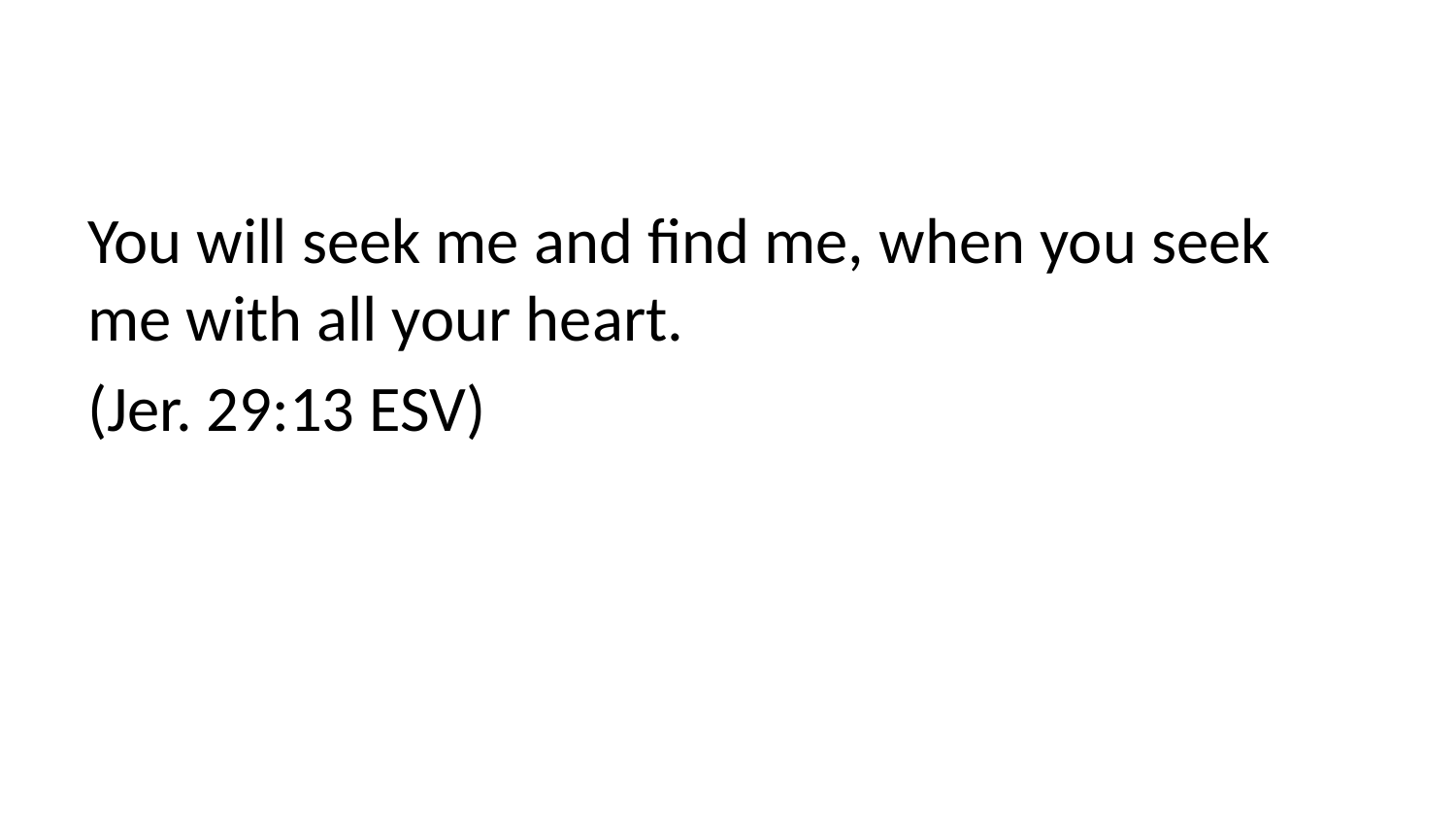

#
You will seek me and find me, when you seek me with all your heart.
(Jer. 29:13 ESV)